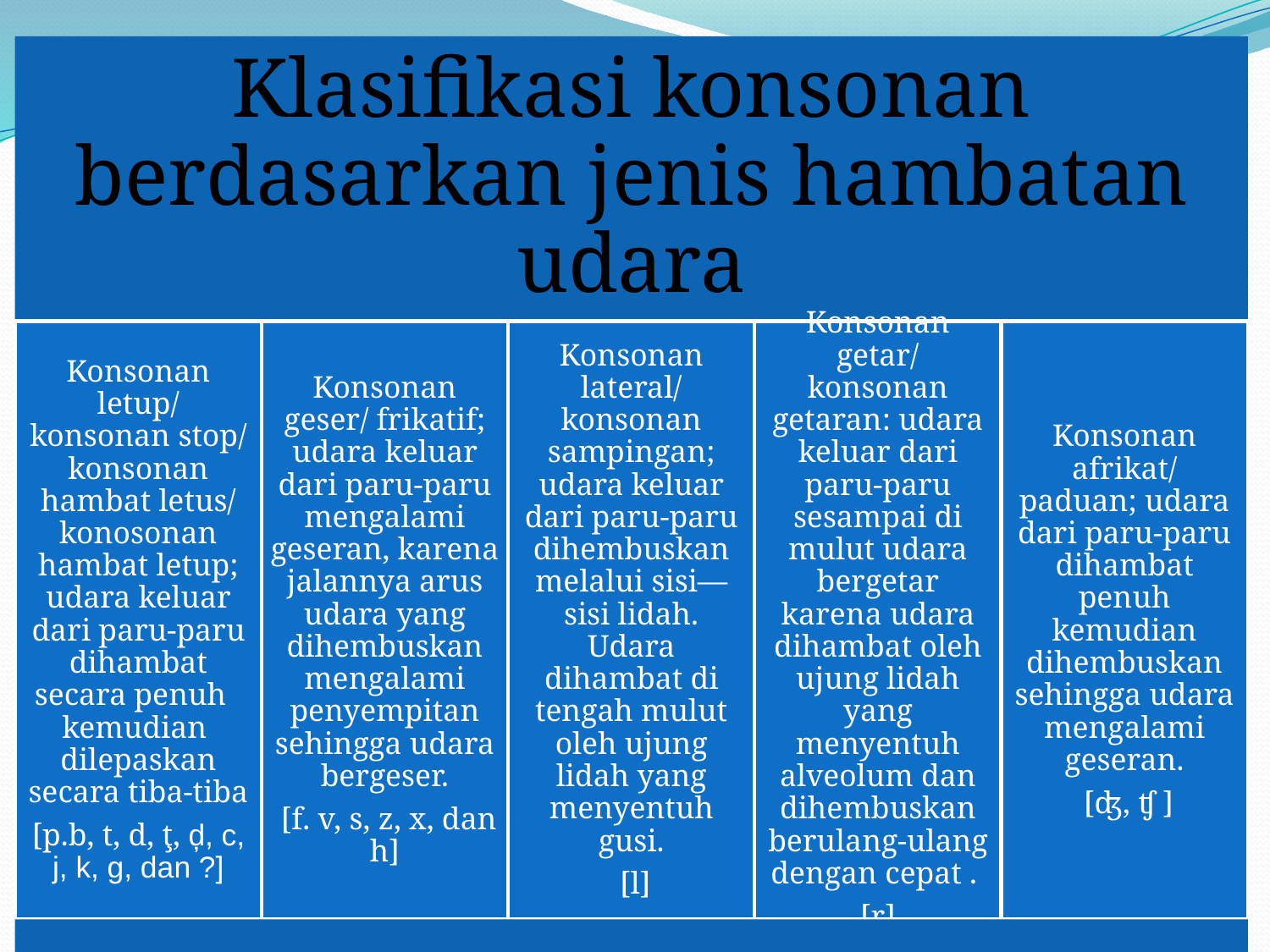

Klasifikasi konsonan berdasarkan jenis hambatan udara
Konsonan letup/ konsonan stop/ konsonan hambat letus/ konosonan hambat letup; udara keluar dari paru-paru dihambat secara penuh   kemudian  dilepaskan secara tiba-tiba
[p.b, t, d, ţ, ḑ, c, j, k, g, dan ?]
Konsonan geser/ frikatif; udara keluar dari paru-paru mengalami geseran, karena jalannya arus udara yang dihembuskan mengalami penyempitan sehingga udara bergeser.
 [f. v, s, z, x, dan h]
Konsonan lateral/ konsonan sampingan; udara keluar dari paru-paru dihembuskan melalui sisi—sisi lidah. Udara dihambat di tengah mulut oleh ujung lidah yang menyentuh gusi.
 [l]
Konsonan getar/ konsonan getaran: udara keluar dari paru-paru sesampai di mulut udara bergetar karena udara dihambat oleh ujung lidah yang menyentuh alveolum dan dihembuskan berulang-ulang dengan cepat .
[r]
Konsonan afrikat/ paduan; udara dari paru-paru dihambat penuh kemudian dihembuskan sehingga udara mengalami geseran.
 [ʤ, ʧ ]